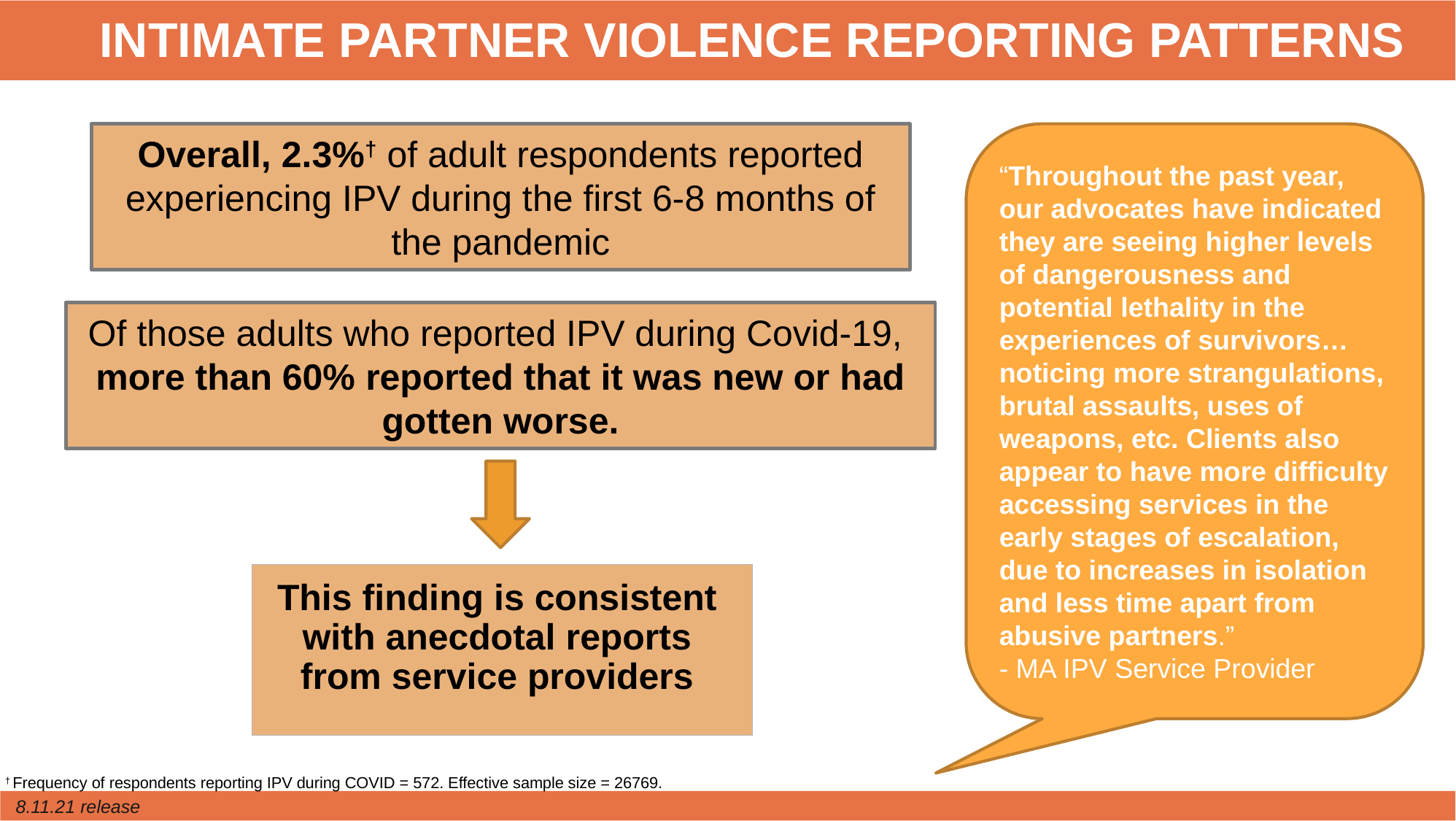

INTIMATE PARTNER VIOLENCE REPORTING PATTERNS
“Throughout the past year, our advocates have indicated they are seeing higher levels of dangerousness and potential lethality in the experiences of survivors…noticing more strangulations, brutal assaults, uses of weapons, etc. Clients also appear to have more difficulty accessing services in the early stages of escalation, due to increases in isolation and less time apart from abusive partners.”
- MA IPV Service Provider
Overall, 2.3%† of adult respondents reported experiencing IPV during the first 6-8 months of the pandemic
Of those adults who reported IPV during Covid-19,
more than 60% reported that it was new or had gotten worse.

This finding is consistent with anecdotal reports
from service providers
† Frequency of respondents reporting IPV during COVID = 572. Effective sample size = 26769.
8.11.21 release